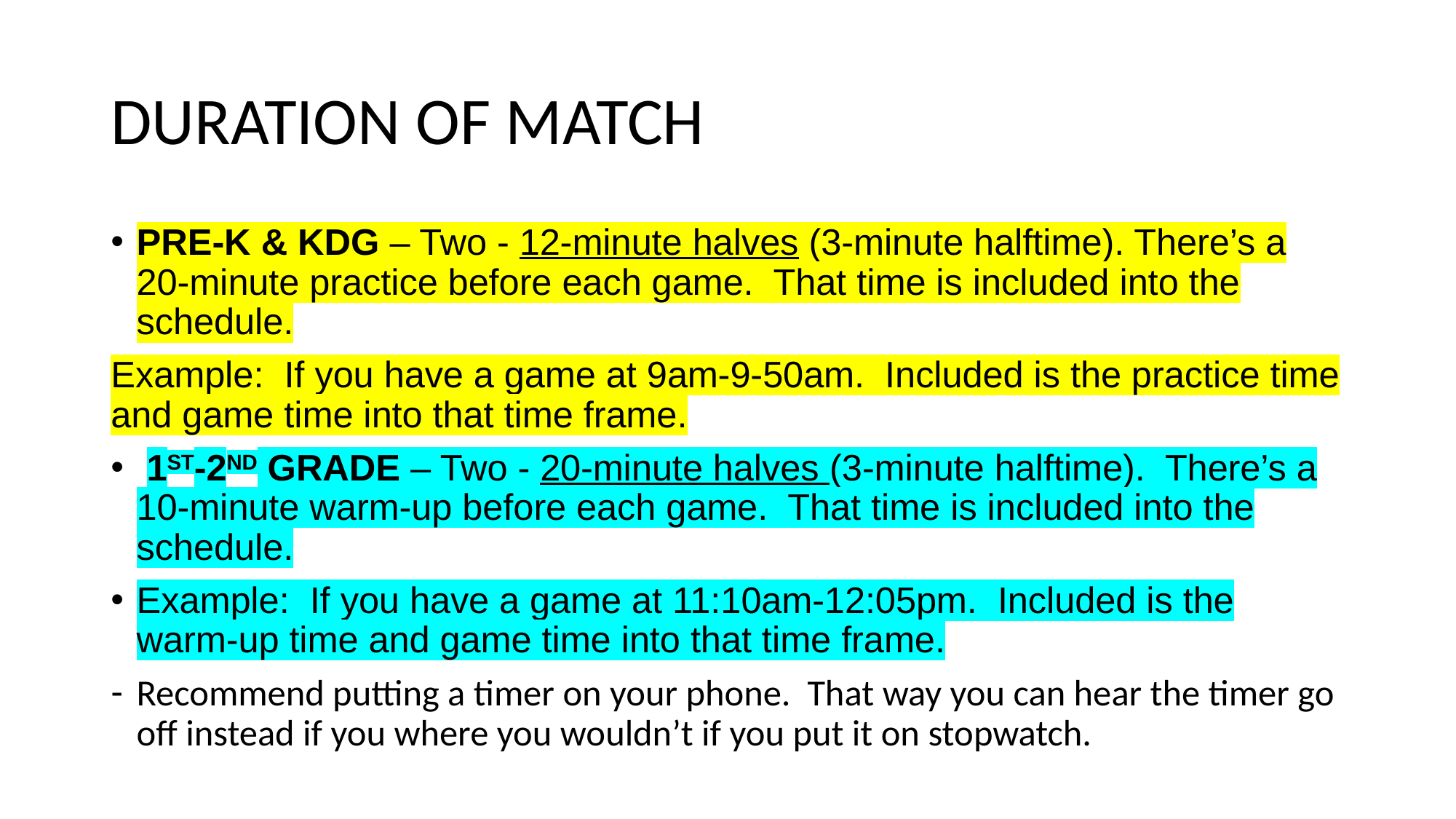

# DURATION OF MATCH
PRE-K & KDG – Two - 12-minute halves (3-minute halftime). There’s a 20-minute practice before each game.  That time is included into the schedule.
Example:  If you have a game at 9am-9-50am.  Included is the practice time and game time into that time frame.
 1ST-2ND GRADE – Two - 20-minute halves (3-minute halftime).  There’s a 10-minute warm-up before each game.  That time is included into the schedule.
Example:  If you have a game at 11:10am-12:05pm.  Included is the warm-up time and game time into that time frame.
Recommend putting a timer on your phone.  That way you can hear the timer go off instead if you where you wouldn’t if you put it on stopwatch.